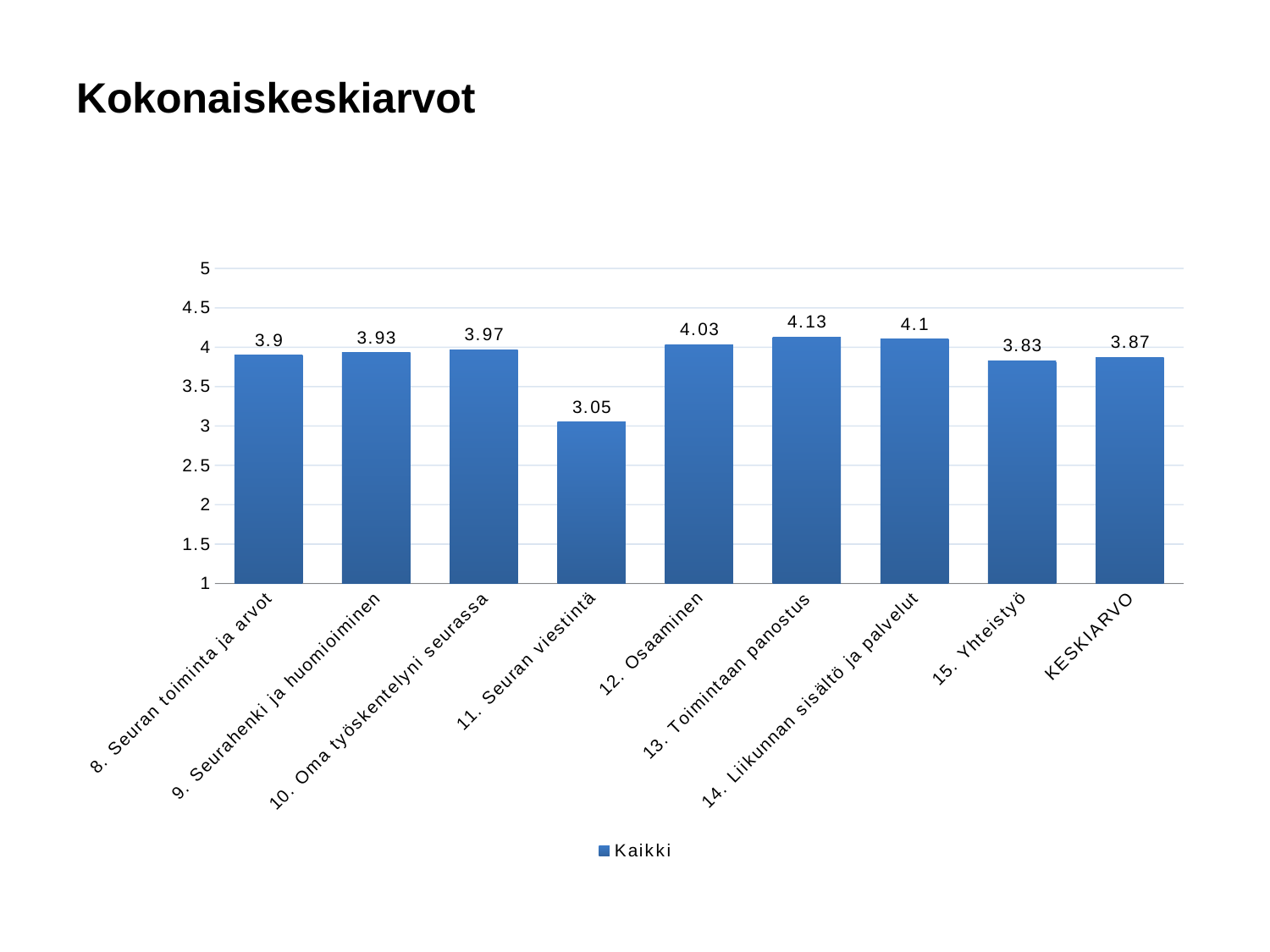

# Kokonaiskeskiarvot

### Chart

| Category | Kaikki |
|---|---|
| 8. Seuran toiminta ja arvot | 3.9 |
| 9. Seurahenki ja huomioiminen | 3.93 |
| 10. Oma työskentelyni seurassa | 3.97 |
| 11. Seuran viestintä | 3.05 |
| 12. Osaaminen | 4.03 |
| 13. Toimintaan panostus | 4.13 |
| 14. Liikunnan sisältö ja palvelut | 4.1 |
| 15. Yhteistyö | 3.83 |
| KESKIARVO | 3.87 |